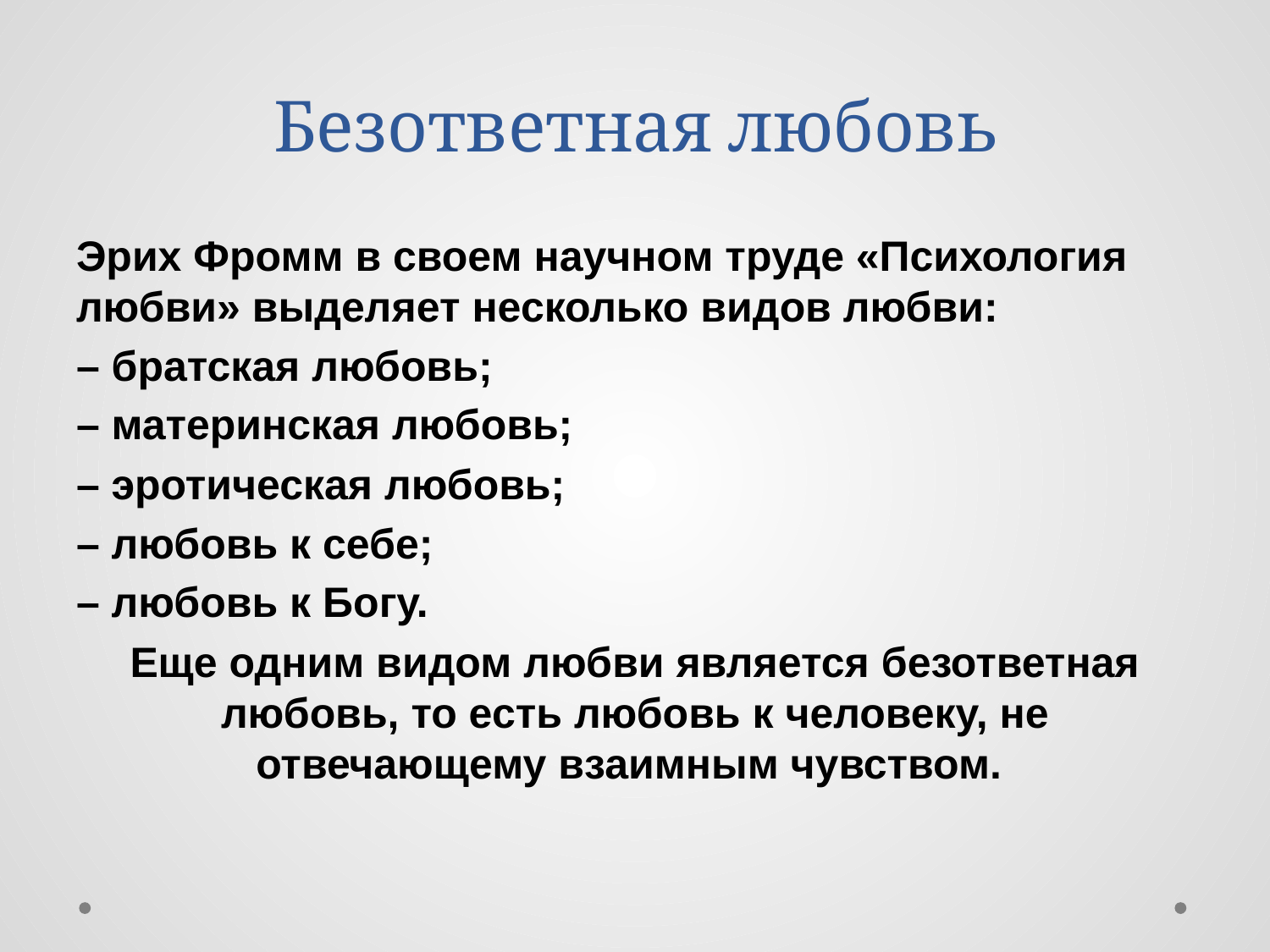

# Безответная любовь
Эрих Фромм в своем научном труде «Психология любви» выделяет несколько видов любви:
– братская любовь;
– материнская любовь;
– эротическая любовь;
– любовь к себе;
– любовь к Богу.
Еще одним видом любви является безответная любовь, то есть любовь к человеку, не отвечающему взаимным чувством.